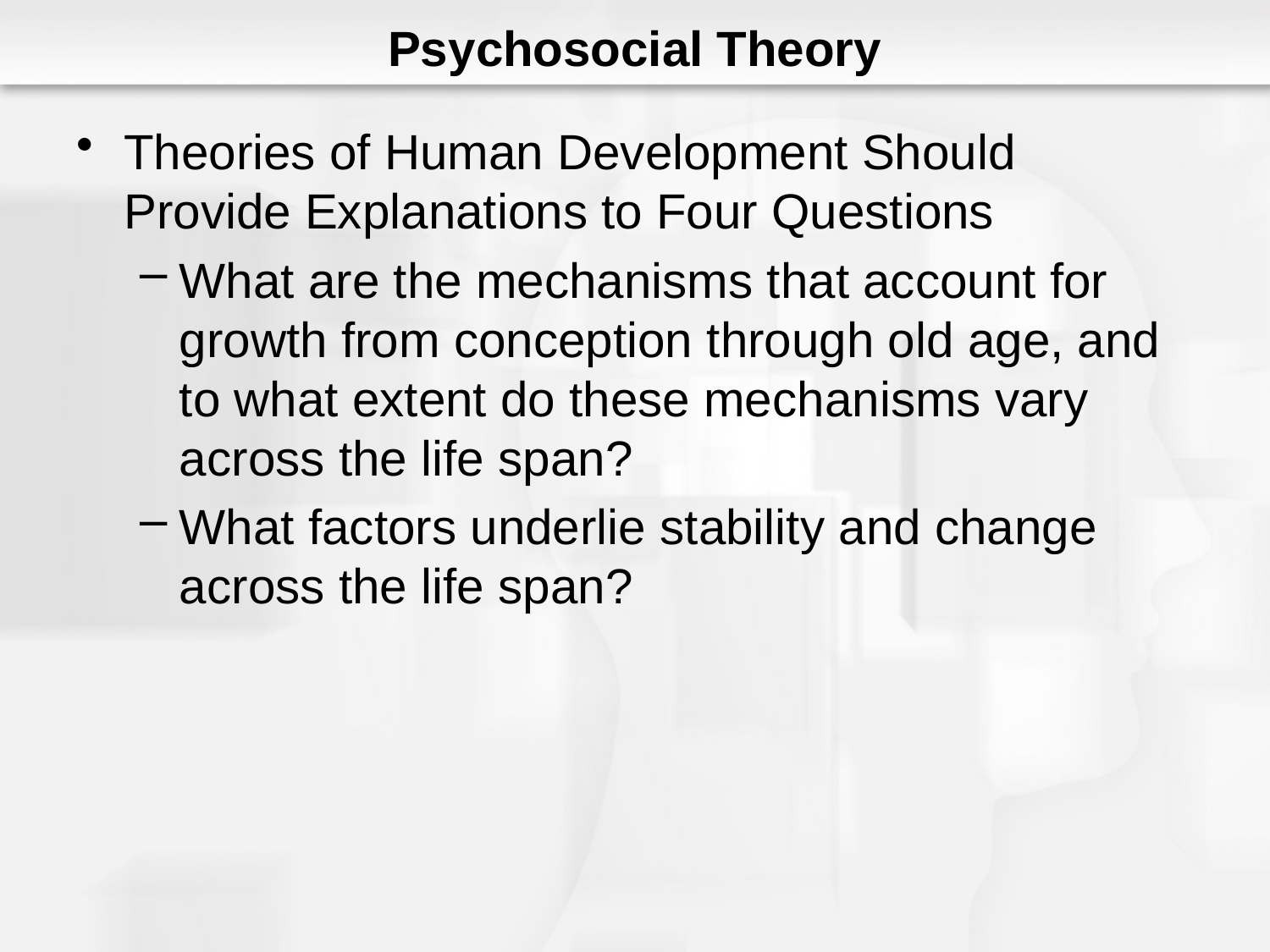

# Psychosocial Theory
Theories of Human Development Should Provide Explanations to Four Questions
What are the mechanisms that account for growth from conception through old age, and to what extent do these mechanisms vary across the life span?
What factors underlie stability and change across the life span?